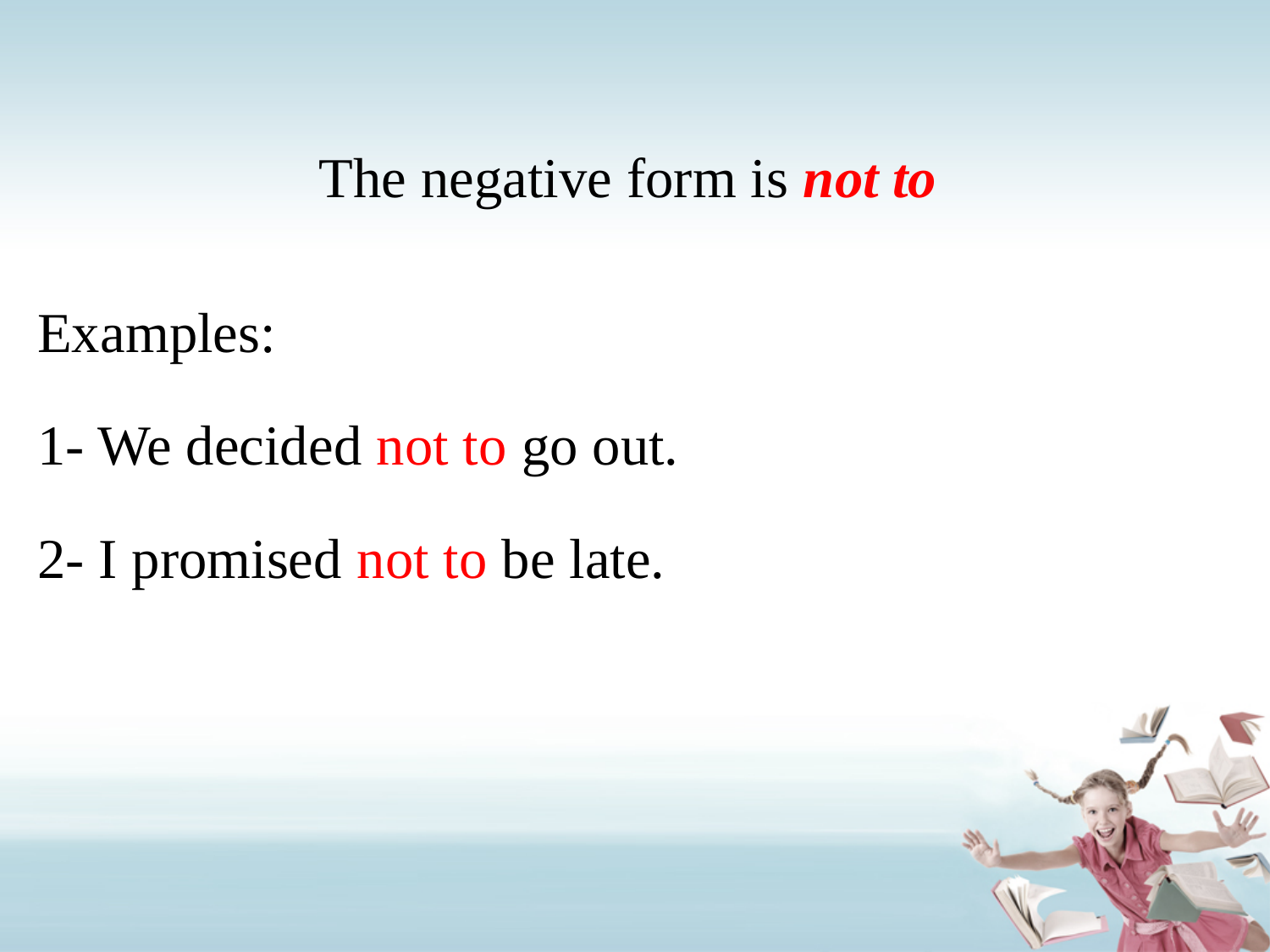

# The negative form is not to
Examples:
1- We decided not to go out.
2- I promised not to be late.